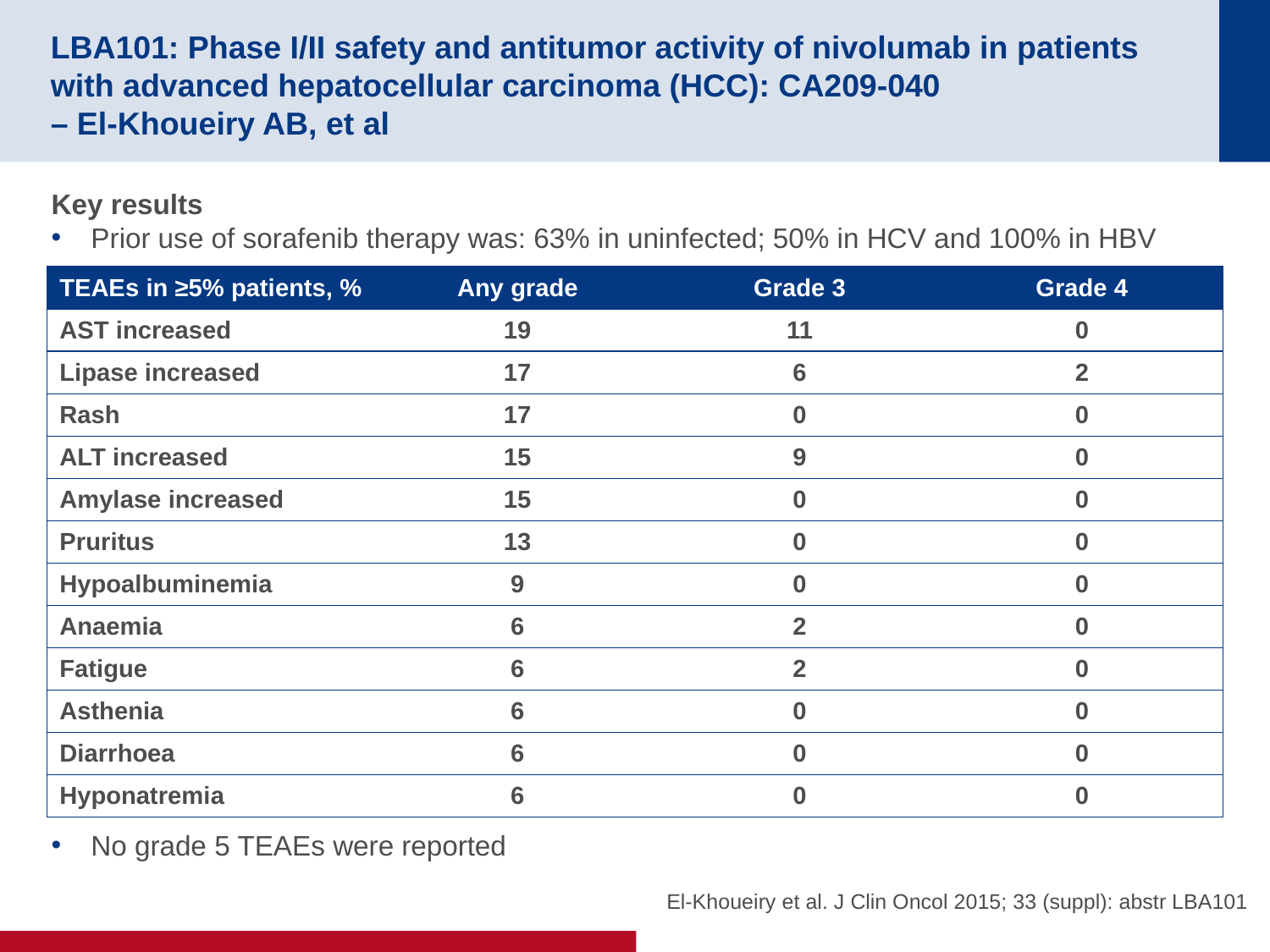

# LBA101: Phase I/II safety and antitumor activity of nivolumab in patients with advanced hepatocellular carcinoma (HCC): CA209-040 – El-Khoueiry AB, et al
Key results
Prior use of sorafenib therapy was: 63% in uninfected; 50% in HCV and 100% in HBV

No grade 5 TEAEs were reported
| TEAEs in ≥5% patients, % | Any grade | Grade 3 | Grade 4 |
| --- | --- | --- | --- |
| AST increased | 19 | 11 | 0 |
| Lipase increased | 17 | 6 | 2 |
| Rash | 17 | 0 | 0 |
| ALT increased | 15 | 9 | 0 |
| Amylase increased | 15 | 0 | 0 |
| Pruritus | 13 | 0 | 0 |
| Hypoalbuminemia | 9 | 0 | 0 |
| Anaemia | 6 | 2 | 0 |
| Fatigue | 6 | 2 | 0 |
| Asthenia | 6 | 0 | 0 |
| Diarrhoea | 6 | 0 | 0 |
| Hyponatremia | 6 | 0 | 0 |
El-Khoueiry et al. J Clin Oncol 2015; 33 (suppl): abstr LBA101